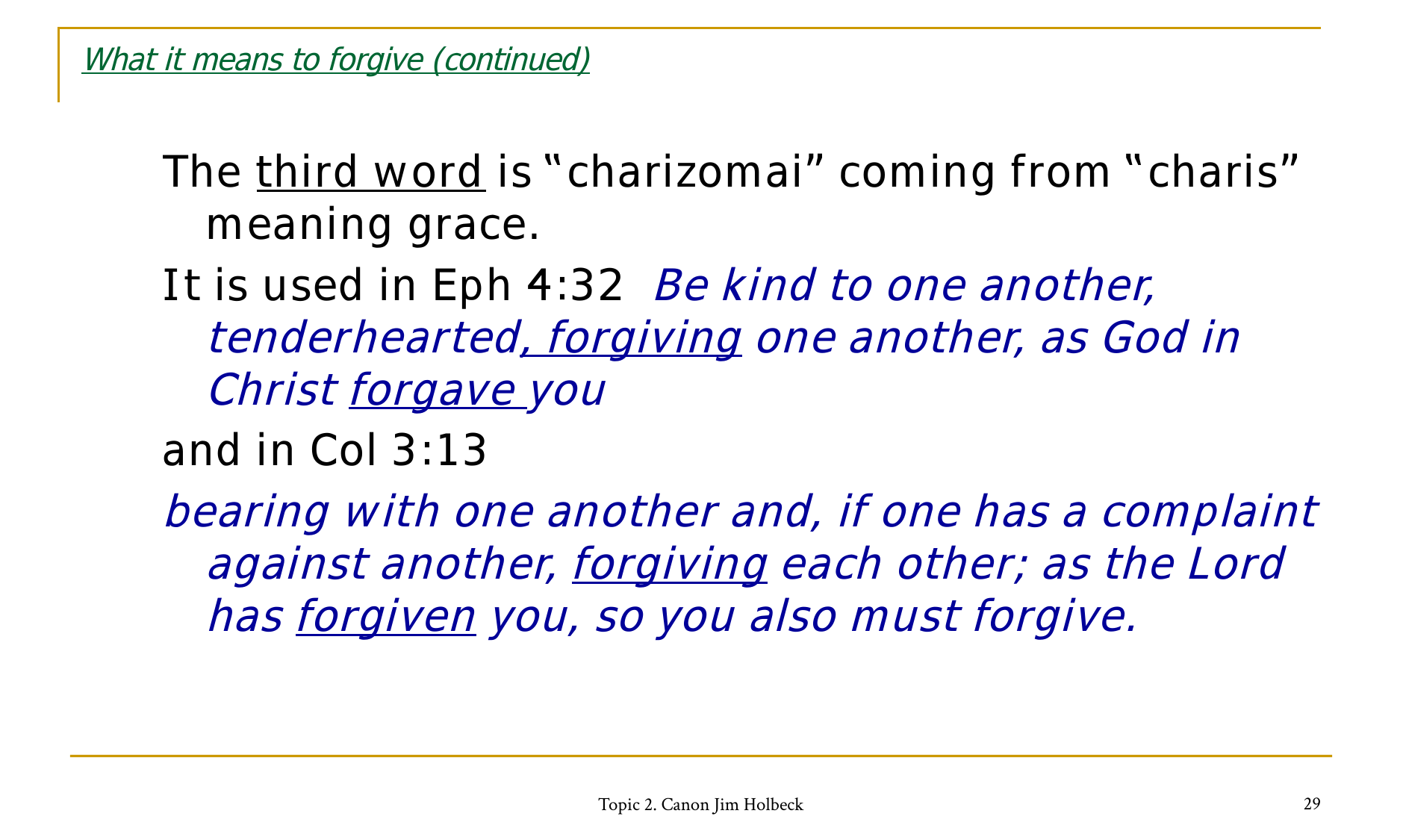

# What it means to forgive (continued)
The third word is “charizomai” coming from “charis” meaning grace.
It is used in Eph 4:32  Be kind to one another, tenderhearted, forgiving one another, as God in Christ forgave you
and in Col 3:13
bearing with one another and, if one has a complaint against another, forgiving each other; as the Lord has forgiven you, so you also must forgive.
29
Topic 2. Canon Jim Holbeck